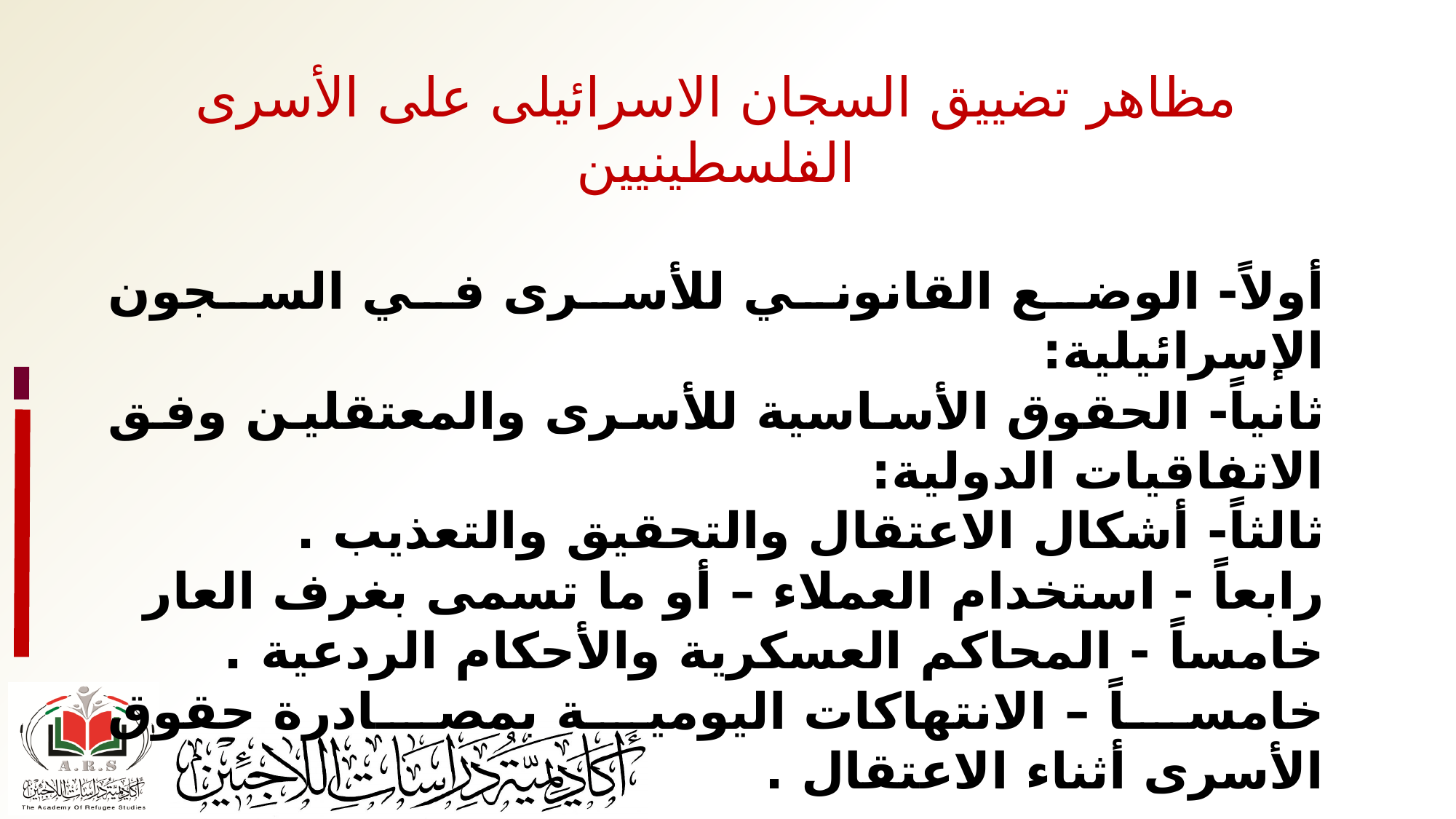

مظاهر تضييق السجان الاسرائيلى على الأسرى الفلسطينيين

أولاً- الوضع القانوني للأسرى في السجون الإسرائيلية:
ثانياً- الحقوق الأساسية للأسرى والمعتقلين وفق الاتفاقيات الدولية:
ثالثاً- أشكال الاعتقال والتحقيق والتعذيب .
رابعاً - استخدام العملاء – أو ما تسمى بغرف العار
خامساً - المحاكم العسكرية والأحكام الردعية .
خامساً – الانتهاكات اليومية بمصادرة حقوق الأسرى أثناء الاعتقال .